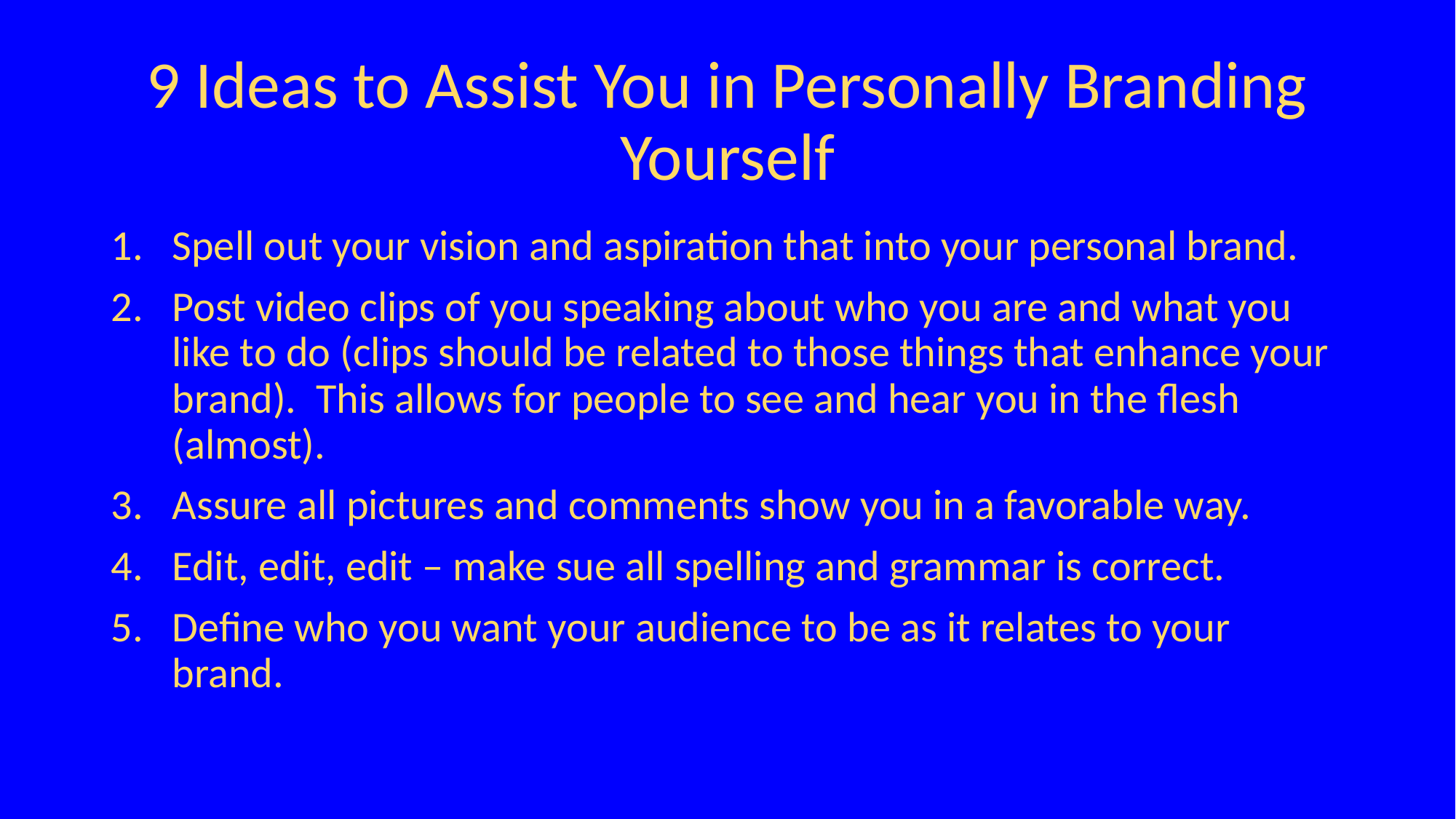

# 9 Ideas to Assist You in Personally Branding Yourself
Spell out your vision and aspiration that into your personal brand.
Post video clips of you speaking about who you are and what you like to do (clips should be related to those things that enhance your brand).  This allows for people to see and hear you in the flesh (almost).
Assure all pictures and comments show you in a favorable way.
Edit, edit, edit – make sue all spelling and grammar is correct.
Define who you want your audience to be as it relates to your brand.